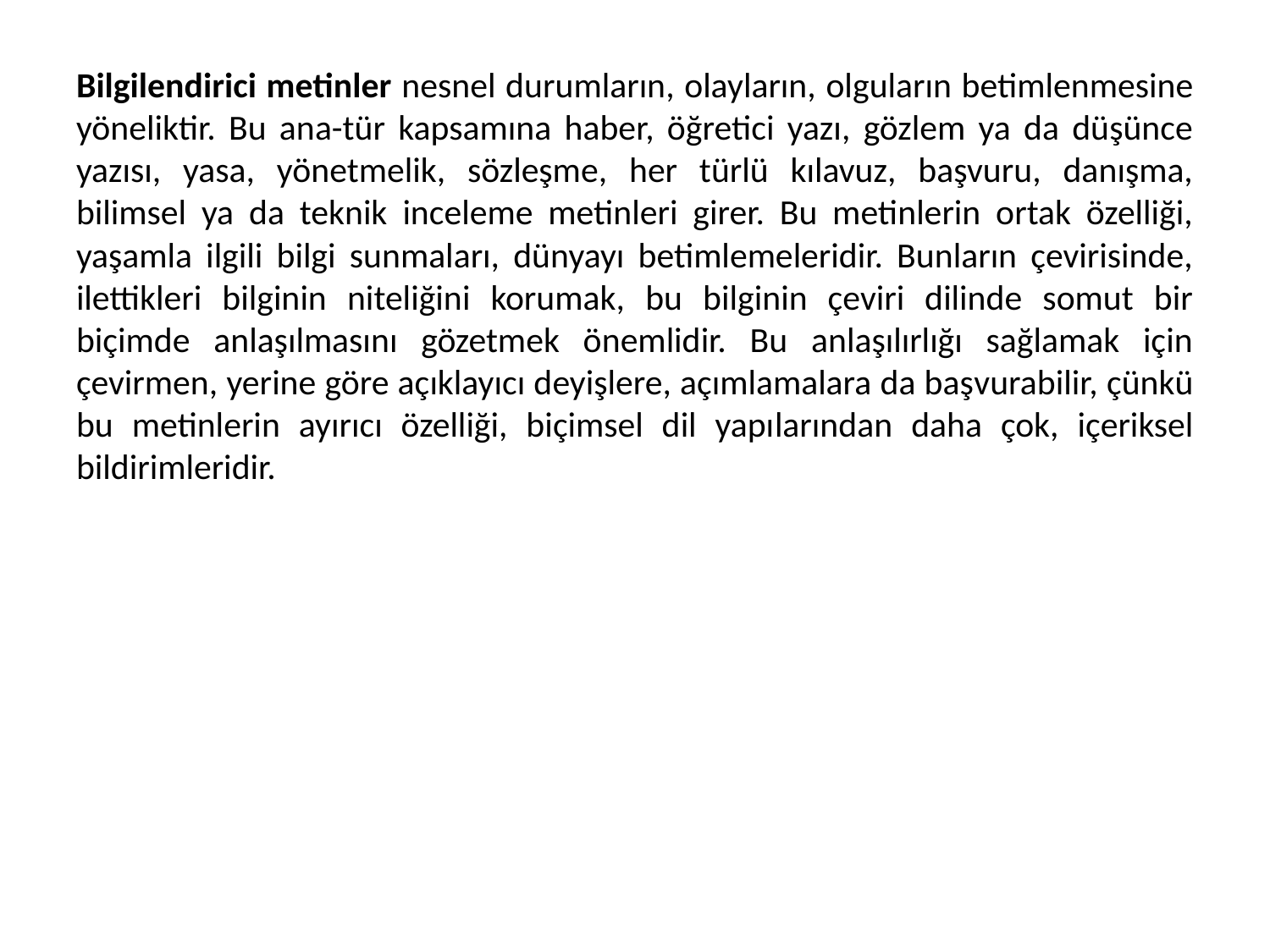

Bilgilendirici metinler nesnel durumların, olayların, olguların betimlenmesine yöneliktir. Bu ana-tür kapsamına haber, öğretici yazı, gözlem ya da düşünce yazısı, yasa, yönetmelik, sözleşme, her türlü kılavuz, başvuru, danışma, bilimsel ya da teknik inceleme metinleri girer. Bu metinlerin ortak özelliği, yaşamla ilgili bilgi sunmaları, dünyayı betimlemeleridir. Bunların çevirisinde, ilettikleri bilginin niteliğini korumak, bu bilginin çeviri dilinde somut bir biçimde anlaşılmasını gözetmek önemlidir. Bu anlaşılırlığı sağlamak için çevirmen, yerine göre açıklayıcı deyişlere, açımlamalara da baş­vurabilir, çünkü bu metinlerin ayırıcı özelliği, biçimsel dil yapı­larından daha çok, içeriksel bildirimleridir.